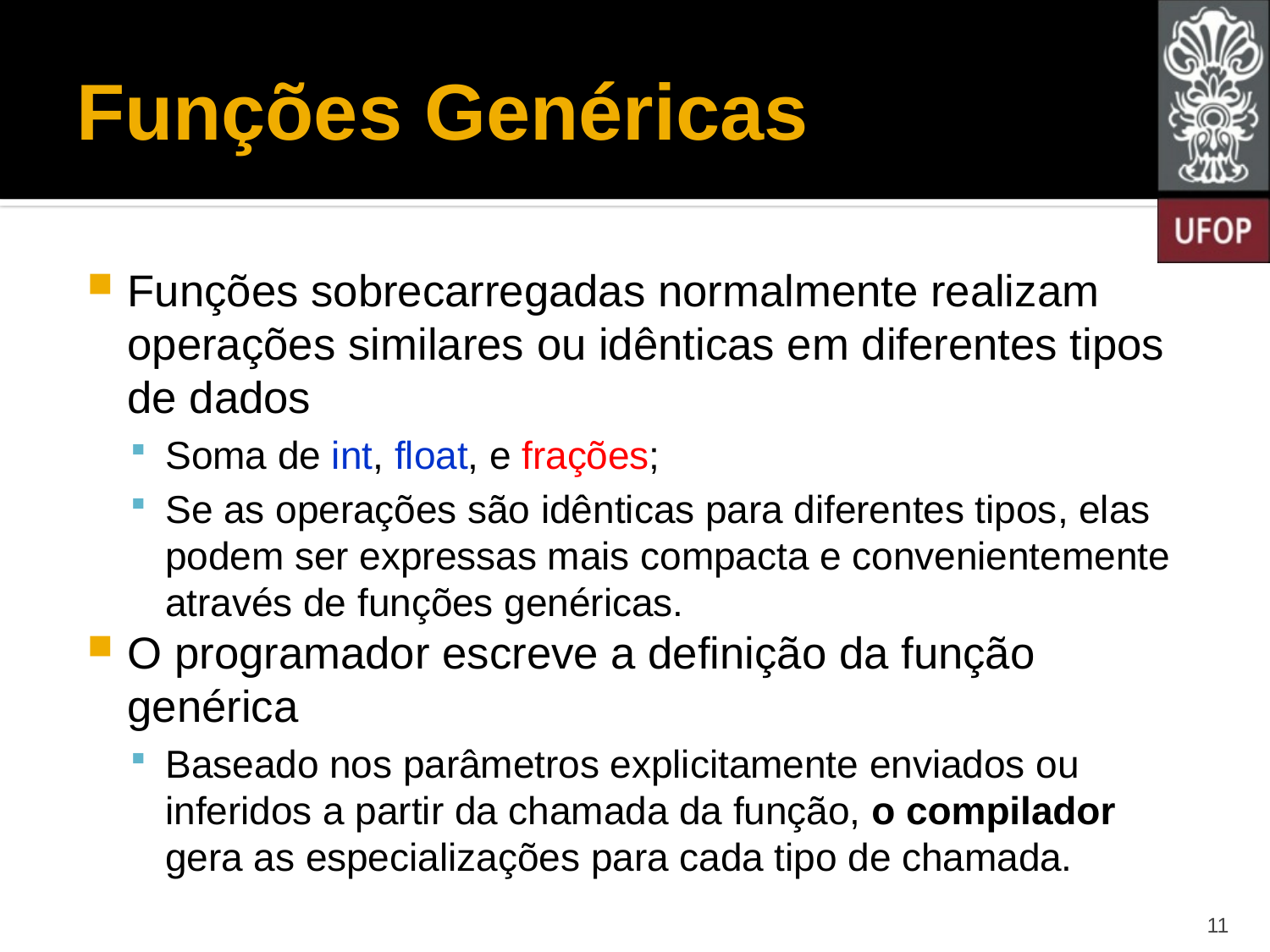

# Funções Genéricas
Funções sobrecarregadas normalmente realizam operações similares ou idênticas em diferentes tipos de dados
Soma de int, float, e frações;
Se as operações são idênticas para diferentes tipos, elas podem ser expressas mais compacta e convenientemente através de funções genéricas.
O programador escreve a definição da função genérica
Baseado nos parâmetros explicitamente enviados ou inferidos a partir da chamada da função, o compilador gera as especializações para cada tipo de chamada.
11